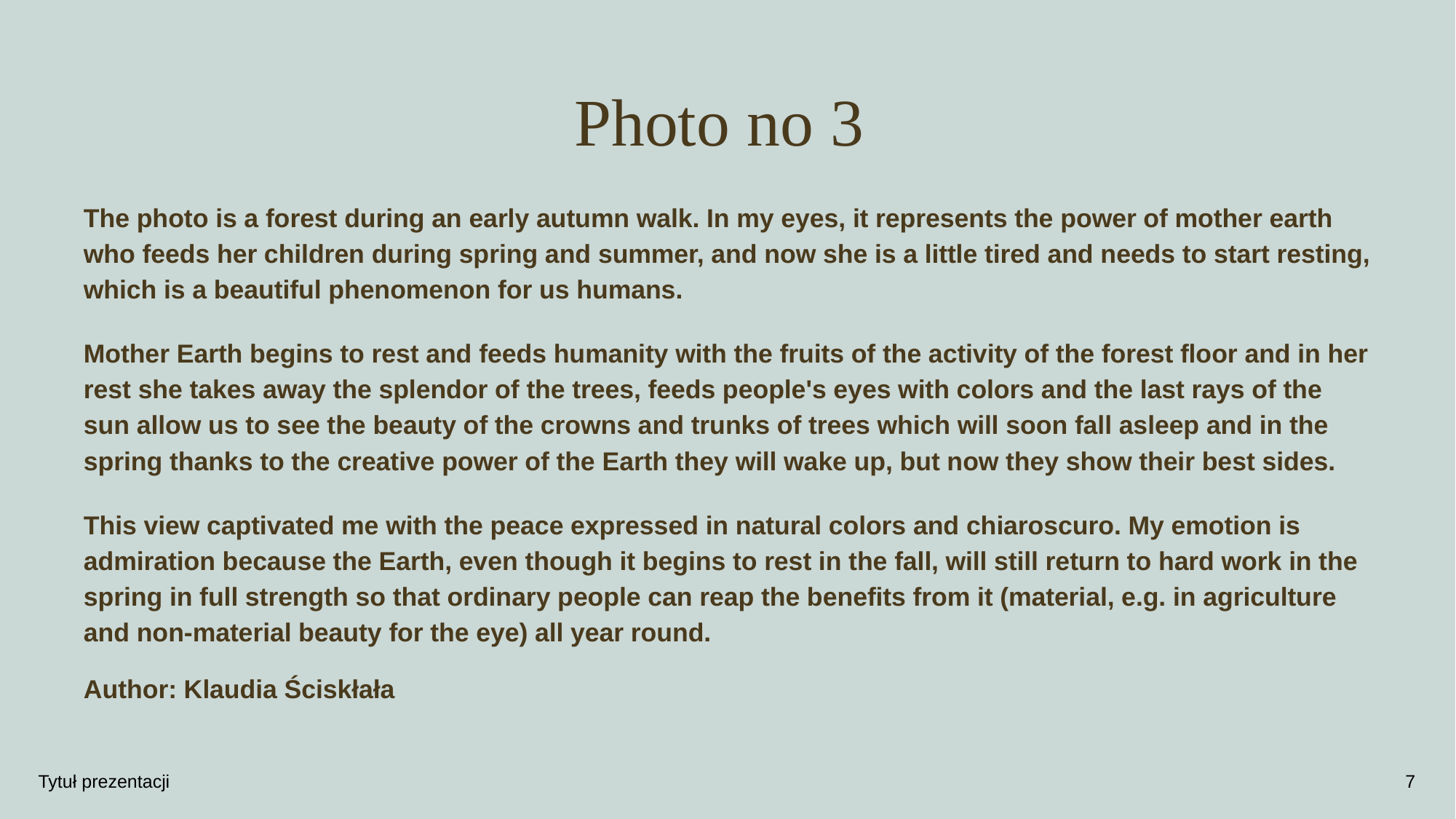

# Photo no 3
The photo is a forest during an early autumn walk. In my eyes, it represents the power of mother earth who feeds her children during spring and summer, and now she is a little tired and needs to start resting, which is a beautiful phenomenon for us humans.
Mother Earth begins to rest and feeds humanity with the fruits of the activity of the forest floor and in her rest she takes away the splendor of the trees, feeds people's eyes with colors and the last rays of the sun allow us to see the beauty of the crowns and trunks of trees which will soon fall asleep and in the spring thanks to the creative power of the Earth they will wake up, but now they show their best sides.
This view captivated me with the peace expressed in natural colors and chiaroscuro. My emotion is admiration because the Earth, even though it begins to rest in the fall, will still return to hard work in the spring in full strength so that ordinary people can reap the benefits from it (material, e.g. in agriculture and non-material beauty for the eye) all year round.
Author: Klaudia Ściskłała
Tytuł prezentacji
7